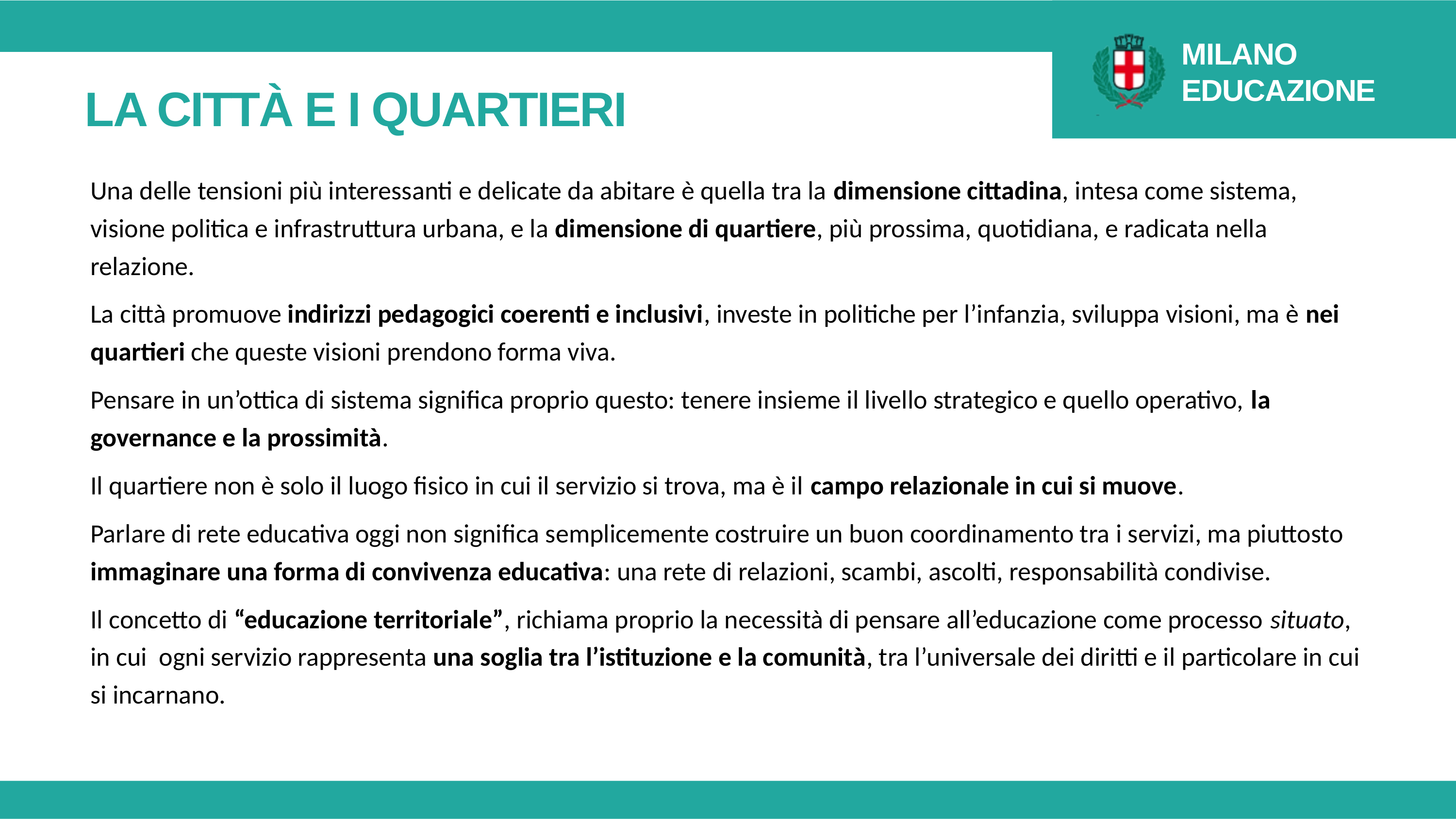

MILANO EDUCAZIONE

LA CITTÀ E I QUARTIERI
Una delle tensioni più interessanti e delicate da abitare è quella tra la dimensione cittadina, intesa come sistema, visione politica e infrastruttura urbana, e la dimensione di quartiere, più prossima, quotidiana, e radicata nella relazione.
La città promuove indirizzi pedagogici coerenti e inclusivi, investe in politiche per l’infanzia, sviluppa visioni, ma è nei quartieri che queste visioni prendono forma viva.
Pensare in un’ottica di sistema significa proprio questo: tenere insieme il livello strategico e quello operativo, la governance e la prossimità.
Il quartiere non è solo il luogo fisico in cui il servizio si trova, ma è il campo relazionale in cui si muove.
Parlare di rete educativa oggi non significa semplicemente costruire un buon coordinamento tra i servizi, ma piuttosto immaginare una forma di convivenza educativa: una rete di relazioni, scambi, ascolti, responsabilità condivise.
Il concetto di “educazione territoriale”, richiama proprio la necessità di pensare all’educazione come processo situato, in cui  ogni servizio rappresenta una soglia tra l’istituzione e la comunità, tra l’universale dei diritti e il particolare in cui si incarnano.